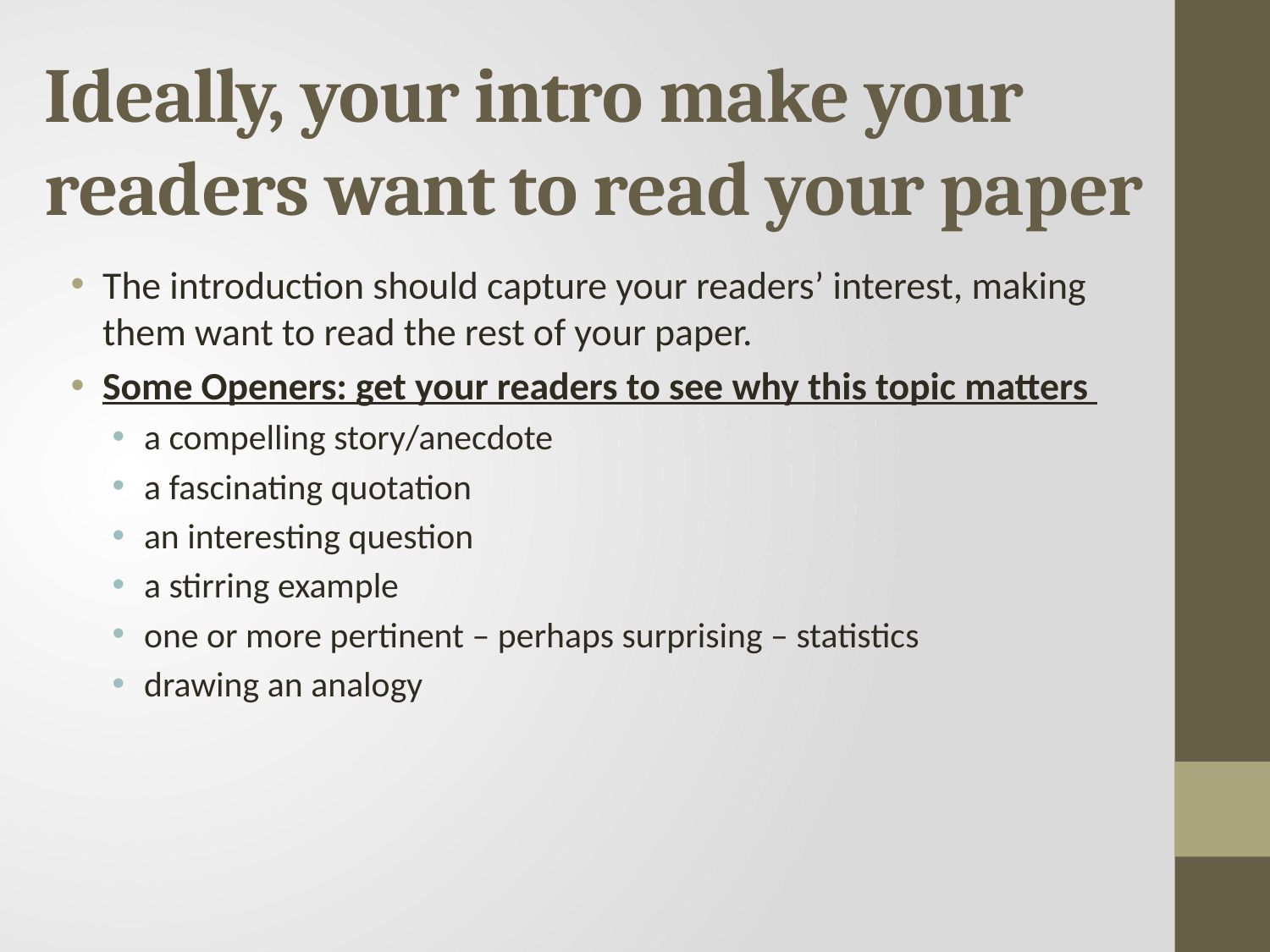

# Ideally, your intro make your readers want to read your paper
The introduction should capture your readers’ interest, making them want to read the rest of your paper.
Some Openers: get your readers to see why this topic matters
a compelling story/anecdote
a fascinating quotation
an interesting question
a stirring example
one or more pertinent – perhaps surprising – statistics
drawing an analogy